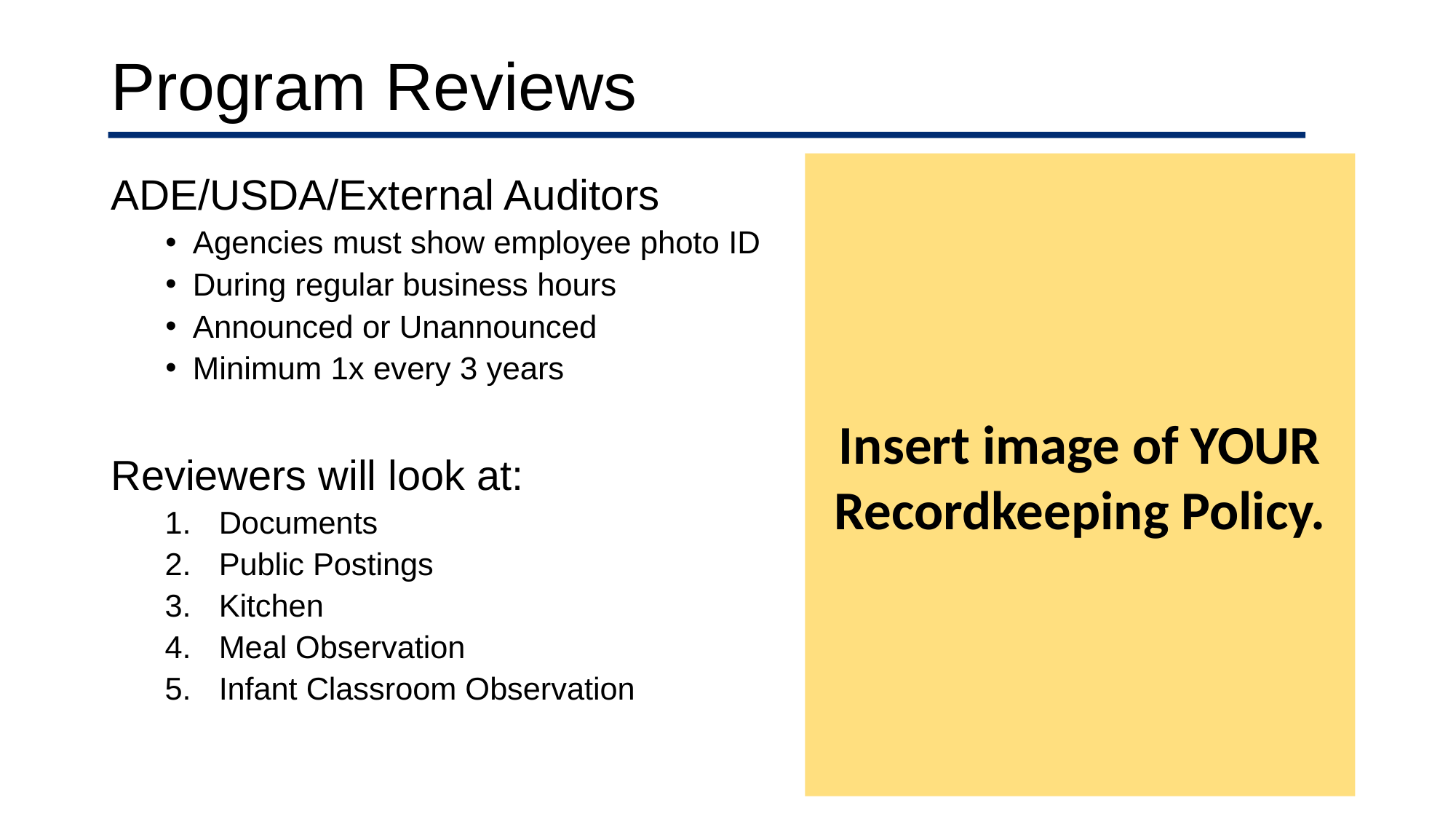

Program Reviews

Insert image of YOUR Recordkeeping Policy.
ADE/USDA/External Auditors
Agencies must show employee photo ID
During regular business hours
Announced or Unannounced
Minimum 1x every 3 years

Reviewers will look at:
Documents
Public Postings
Kitchen
Meal Observation
Infant Classroom Observation